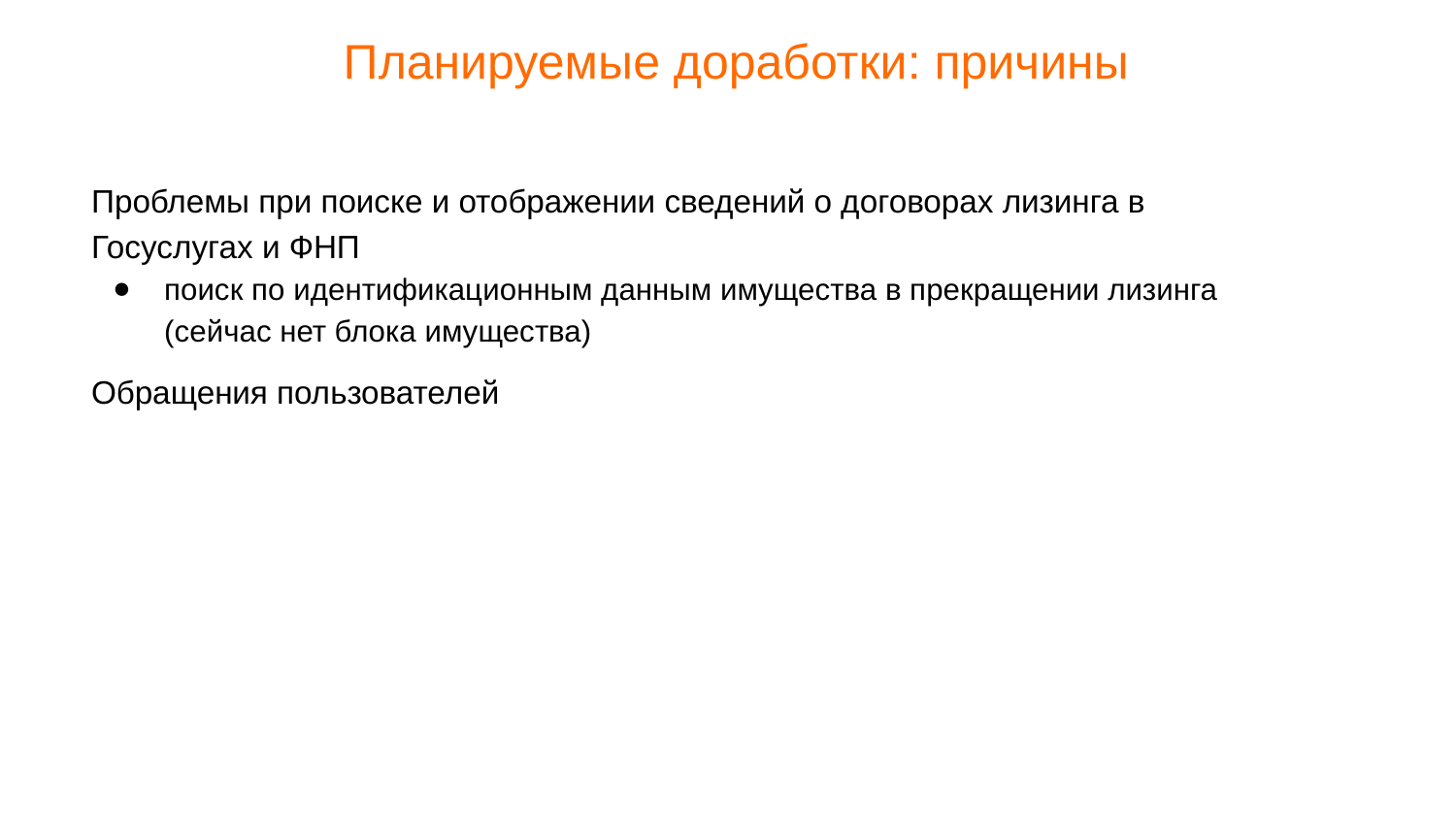

Планируемые доработки: причины
Проблемы при поиске и отображении сведений о договорах лизинга в Госуслугах и ФНП
поиск по идентификационным данным имущества в прекращении лизинга (сейчас нет блока имущества)
Обращения пользователей